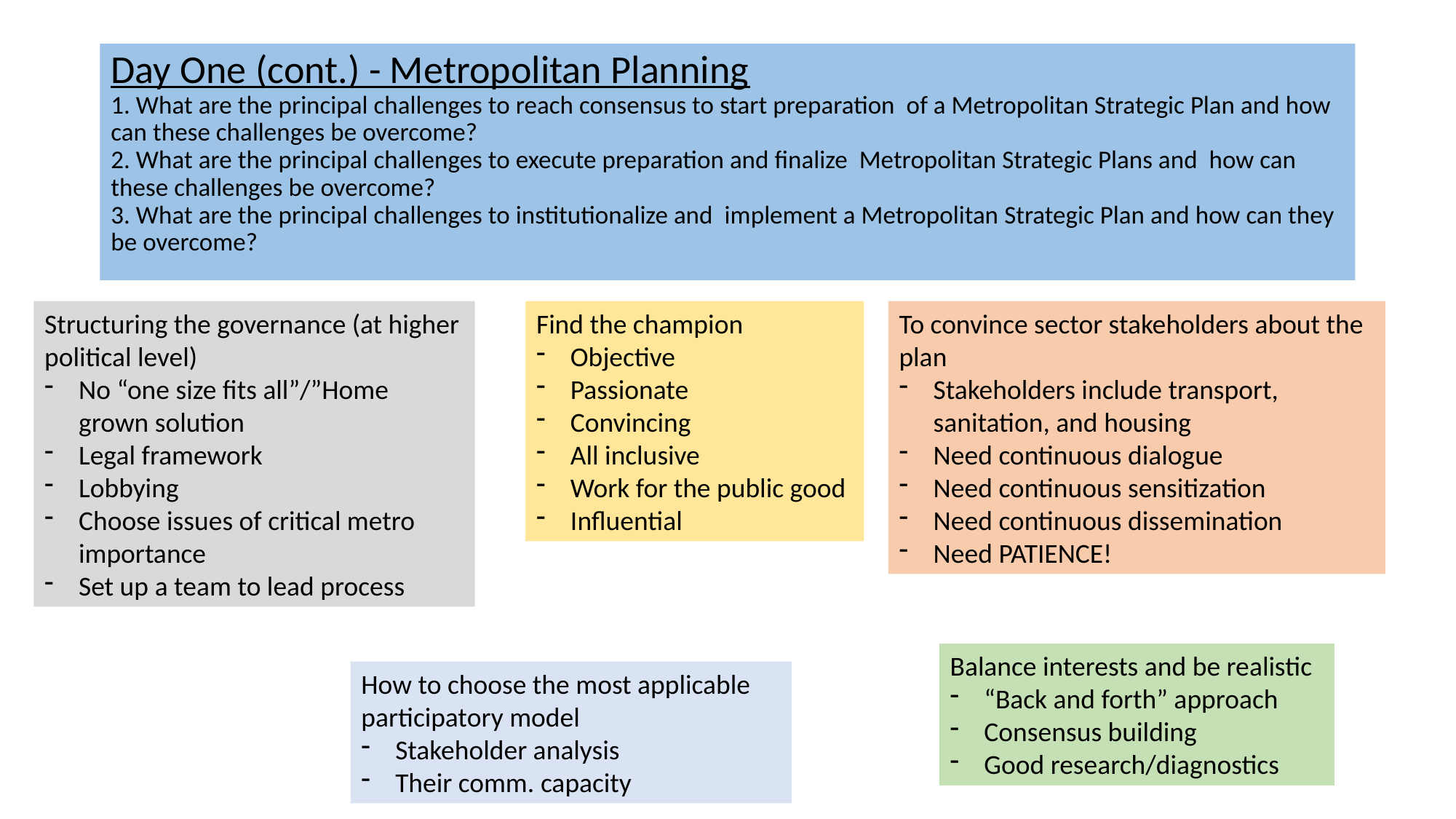

# Day One (cont.) - Metropolitan Planning 1. What are the principal challenges to reach consensus to start preparation  of a Metropolitan Strategic Plan and how can these challenges be overcome? 2. What are the principal challenges to execute preparation and finalize  Metropolitan Strategic Plans and  how can these challenges be overcome? 3. What are the principal challenges to institutionalize and  implement a Metropolitan Strategic Plan and how can they be overcome?
Structuring the governance (at higher political level)
No “one size fits all”/”Home grown solution
Legal framework
Lobbying
Choose issues of critical metro importance
Set up a team to lead process
Find the champion
Objective
Passionate
Convincing
All inclusive
Work for the public good
Influential
To convince sector stakeholders about the plan
Stakeholders include transport, sanitation, and housing
Need continuous dialogue
Need continuous sensitization
Need continuous dissemination
Need PATIENCE!
Balance interests and be realistic
“Back and forth” approach
Consensus building
Good research/diagnostics
How to choose the most applicable participatory model
Stakeholder analysis
Their comm. capacity